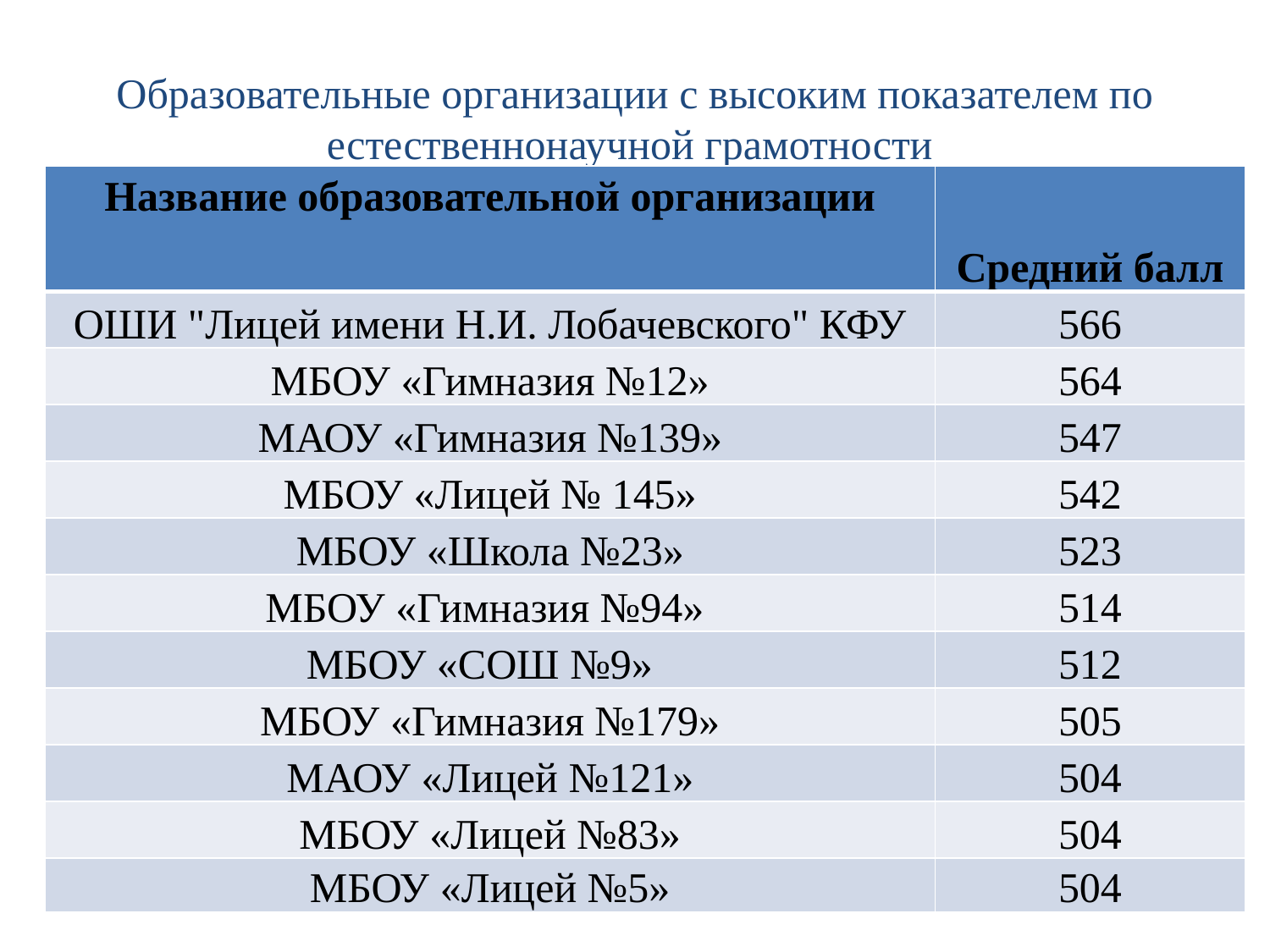

# Образовательные организации с высоким показателем по естественнонаучной грамотности
| Название образовательной организации | Средний балл |
| --- | --- |
| ОШИ "Лицей имени Н.И. Лобачевского" КФУ | 566 |
| МБОУ «Гимназия №12» | 564 |
| МАОУ «Гимназия №139» | 547 |
| МБОУ «Лицей № 145» | 542 |
| МБОУ «Школа №23» | 523 |
| МБОУ «Гимназия №94» | 514 |
| МБОУ «СОШ №9» | 512 |
| МБОУ «Гимназия №179» | 505 |
| МАОУ «Лицей №121» | 504 |
| МБОУ «Лицей №83» | 504 |
| МБОУ «Лицей №5» | 504 |